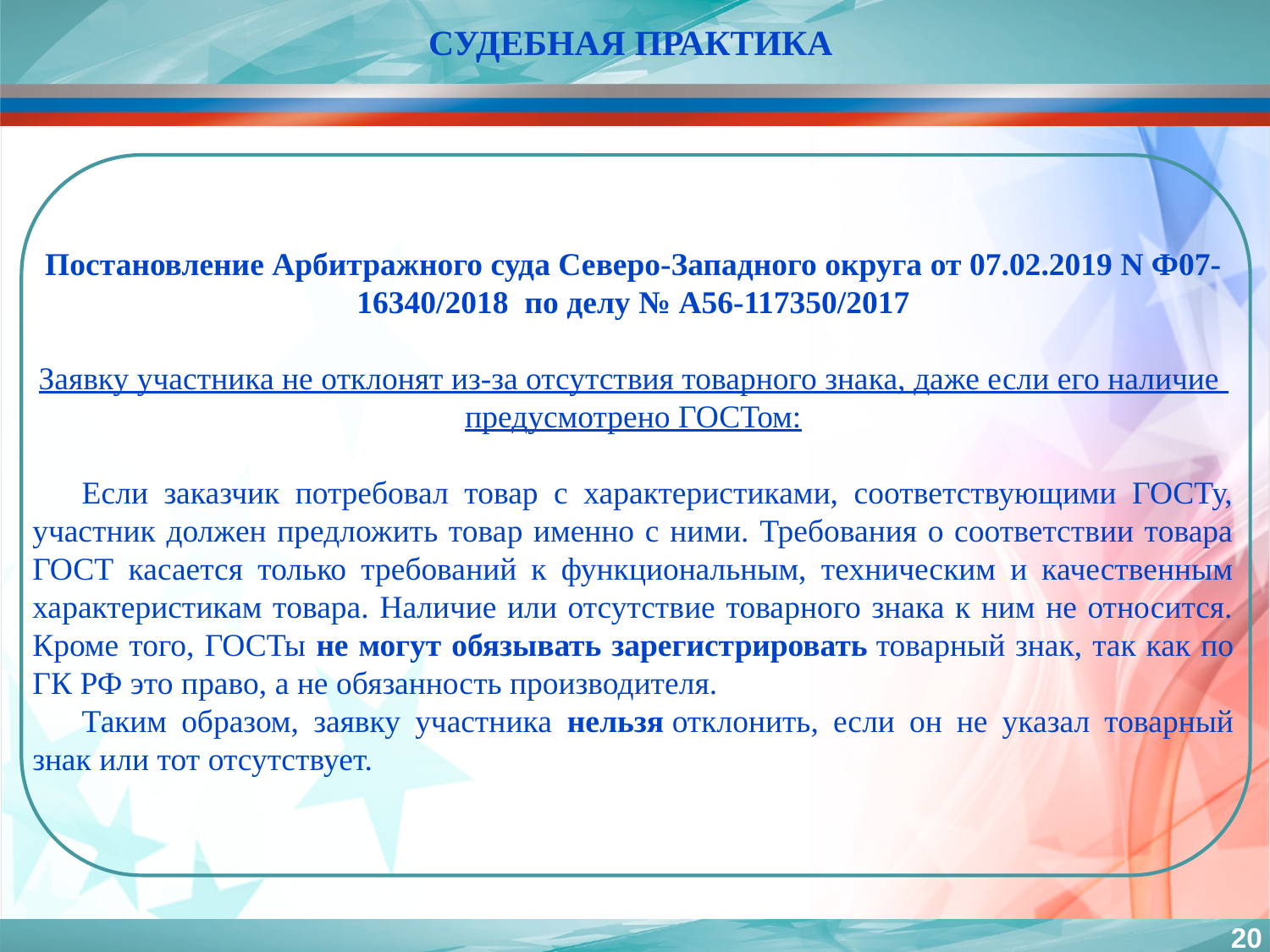

СУДЕБНАЯ ПРАКТИКА

Постановление Арбитражного суда Северо-Западного округа от 07.02.2019 N Ф07-16340/2018  по делу № А56-117350/2017

Заявку участника не отклонят из-за отсутствия товарного знака, даже если его наличие
предусмотрено ГОСТом:

Если заказчик потребовал товар с характеристиками, соответствующими ГОСТу, участник должен предложить товар именно с ними. Требования о соответствии товара ГОСТ касается только требований к функциональным, техническим и качественным характеристикам товара. Наличие или отсутствие товарного знака к ним не относится. Кроме того, ГОСТы не могут обязывать зарегистрировать товарный знак, так как по ГК РФ это право, а не обязанность производителя.
Таким образом, заявку участника нельзя отклонить, если он не указал товарный знак или тот отсутствует.
20